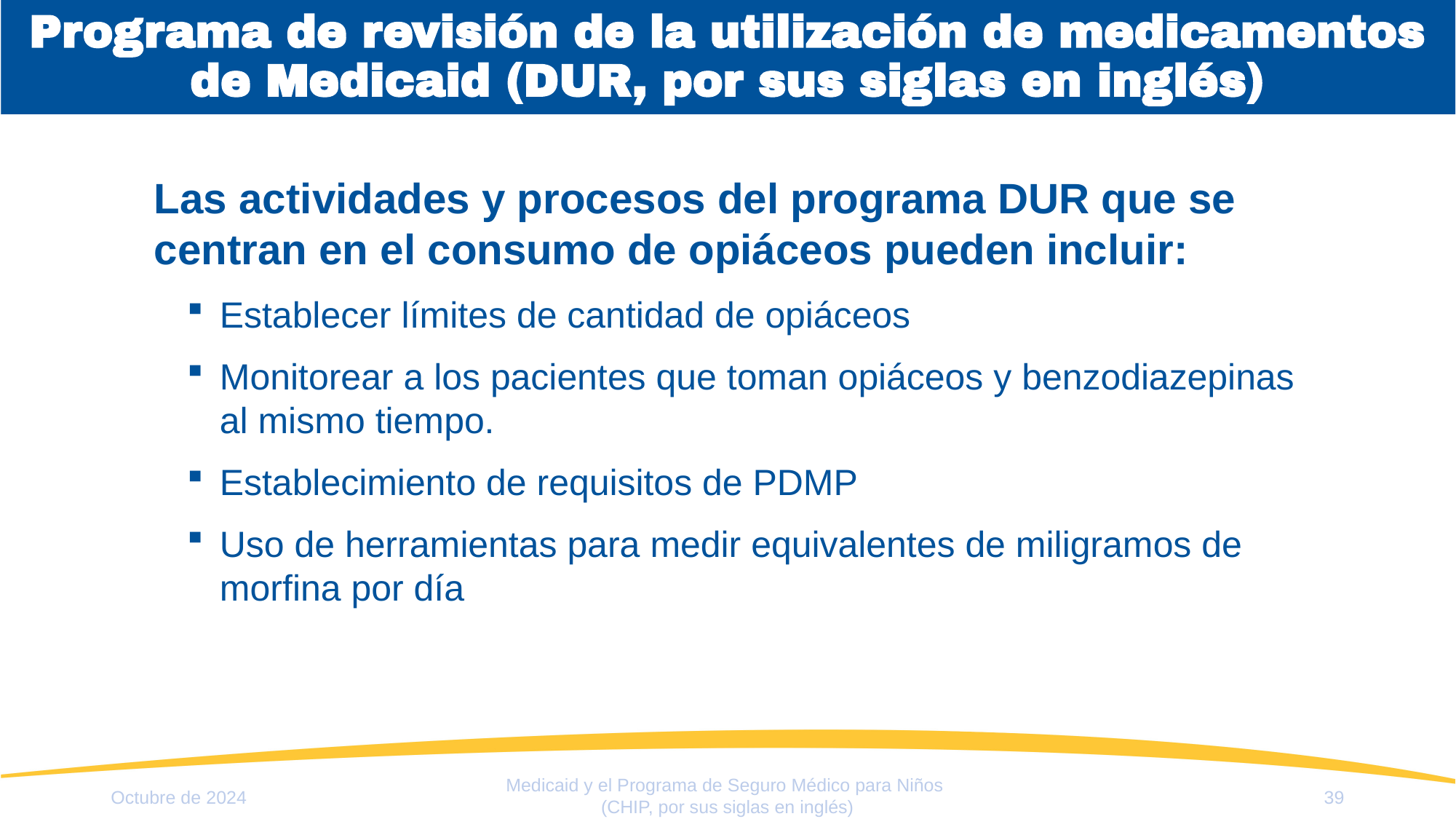

# Programa de revisión de la utilización de medicamentos de Medicaid (DUR, por sus siglas en inglés)
Las actividades y procesos del programa DUR que se centran en el consumo de opiáceos pueden incluir:
Establecer límites de cantidad de opiáceos
Monitorear a los pacientes que toman opiáceos y benzodiazepinas al mismo tiempo.
Establecimiento de requisitos de PDMP
Uso de herramientas para medir equivalentes de miligramos de morfina por día
Medicaid y el Programa de Seguro Médico para Niños
(CHIP, por sus siglas en inglés)
Octubre de 2024
39